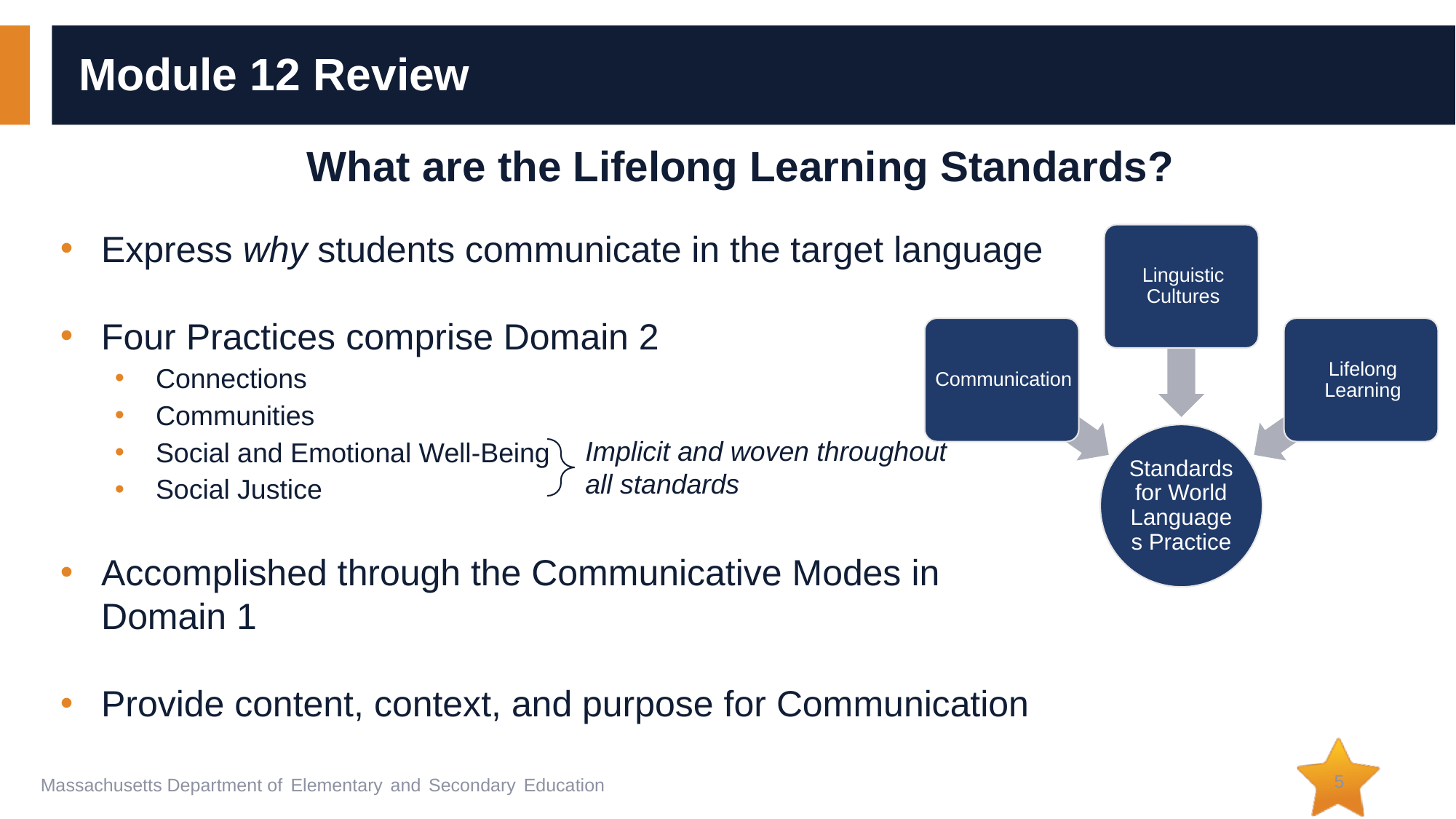

# Module 12 Review
Standards for World Languages Practice
Communication
Linguistic Cultures
Lifelong Learning
What are the Lifelong Learning Standards?
Express why students communicate in the target language

Four Practices comprise Domain 2
Connections
Communities
Social and Emotional Well-Being
Social Justice

Accomplished through the Communicative Modes in Domain 1

Provide content, context, and purpose for Communication
Implicit and woven throughout all standards

5